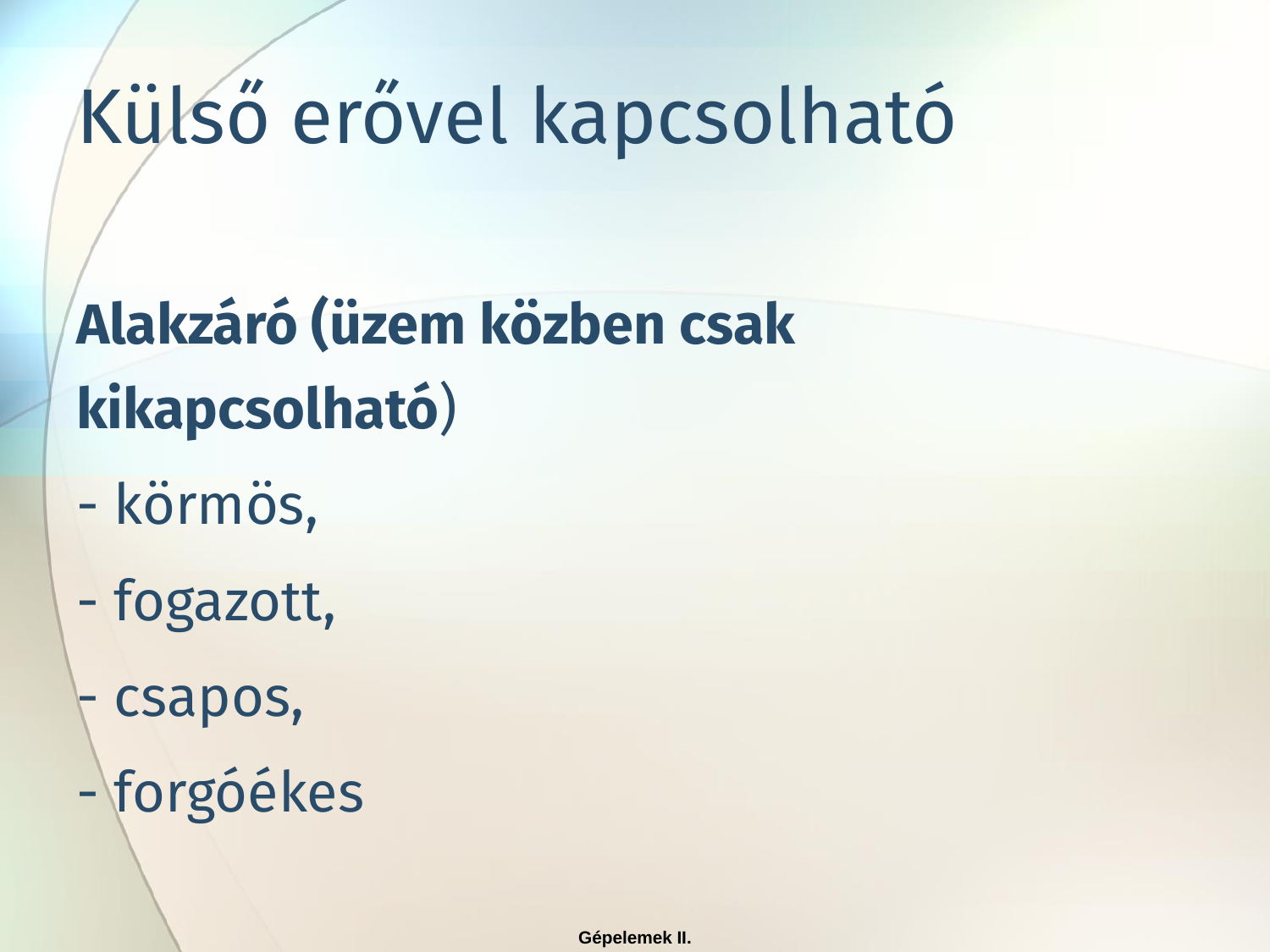

# Külső erővel kapcsolható
Alakzáró (üzem közben csak kikapcsolható)
- körmös,
- fogazott,
- csapos,
- forgóékes
Gépelemek II.